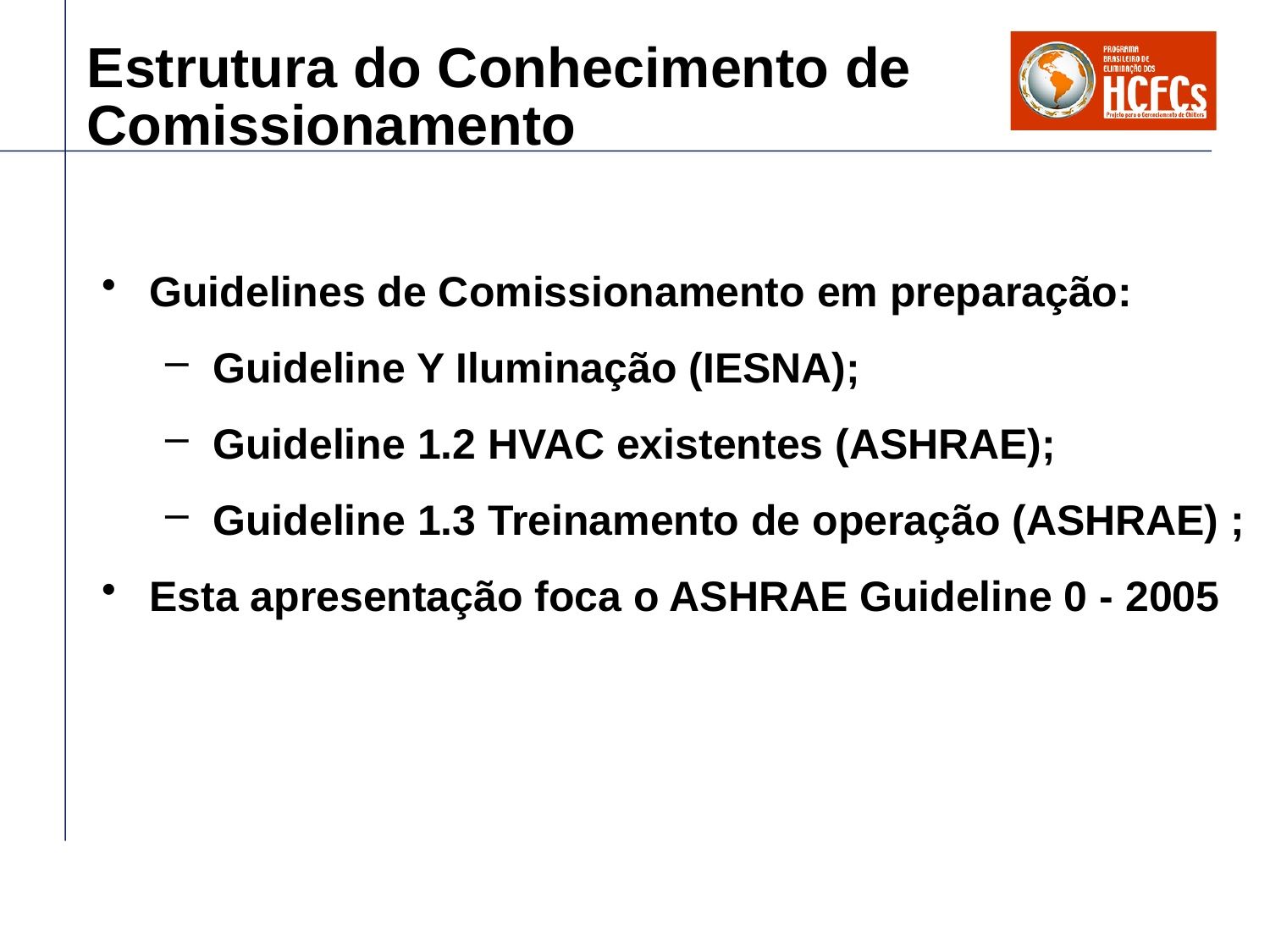

# Estrutura do Conhecimento de Comissionamento
Guidelines de Comissionamento em preparação:
Guideline Y Iluminação (IESNA);
Guideline 1.2 HVAC existentes (ASHRAE);
Guideline 1.3 Treinamento de operação (ASHRAE) ;
Esta apresentação foca o ASHRAE Guideline 0 - 2005